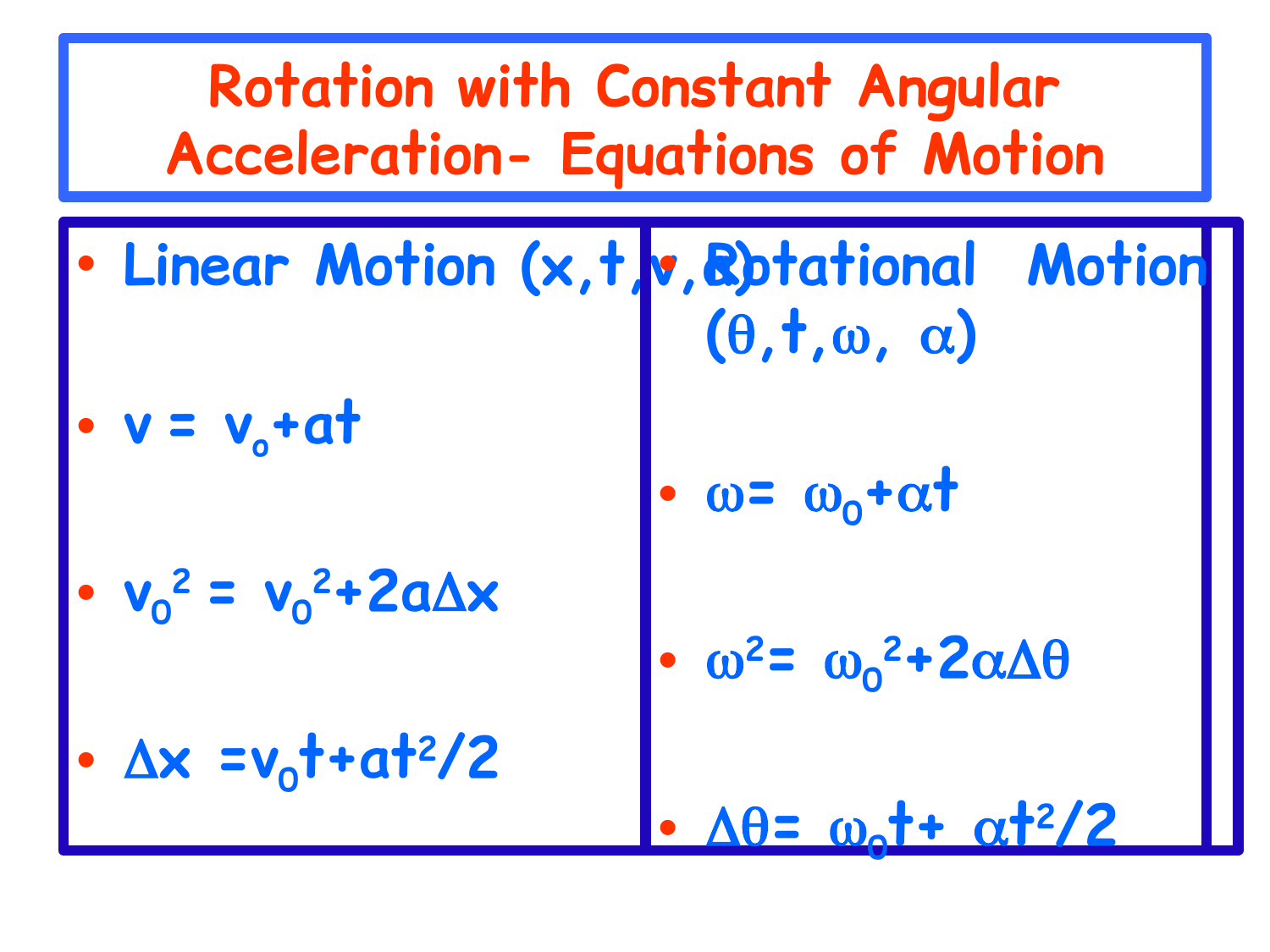

# Rotation with Constant Angular Acceleration- Equations of Motion
Linear Motion (x,t,v,a)

v = vo+at

v02 = v02+2aΔx

Δx =v0t+at2/2

Rotational  Motion (θ,t,ω, α)

ω= ω0+αt

ω2= ω02+2αΔθ

Δθ= ω0t+ αt2/2